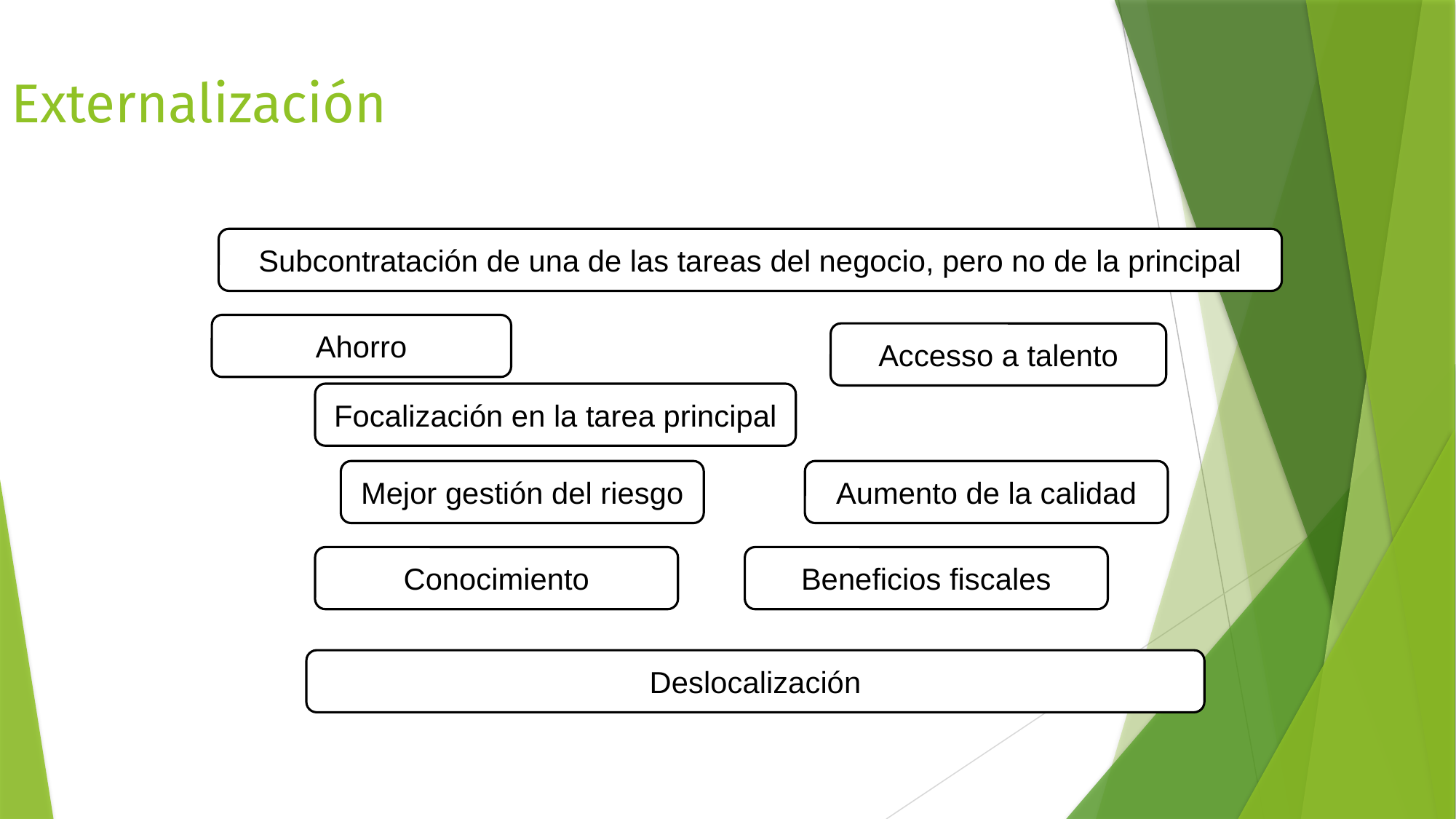

Externalización
Subcontratación de una de las tareas del negocio, pero no de la principal
Ahorro
Accesso a talento
Focalización en la tarea principal
Mejor gestión del riesgo
Aumento de la calidad
Conocimiento
Beneficios fiscales
Deslocalización